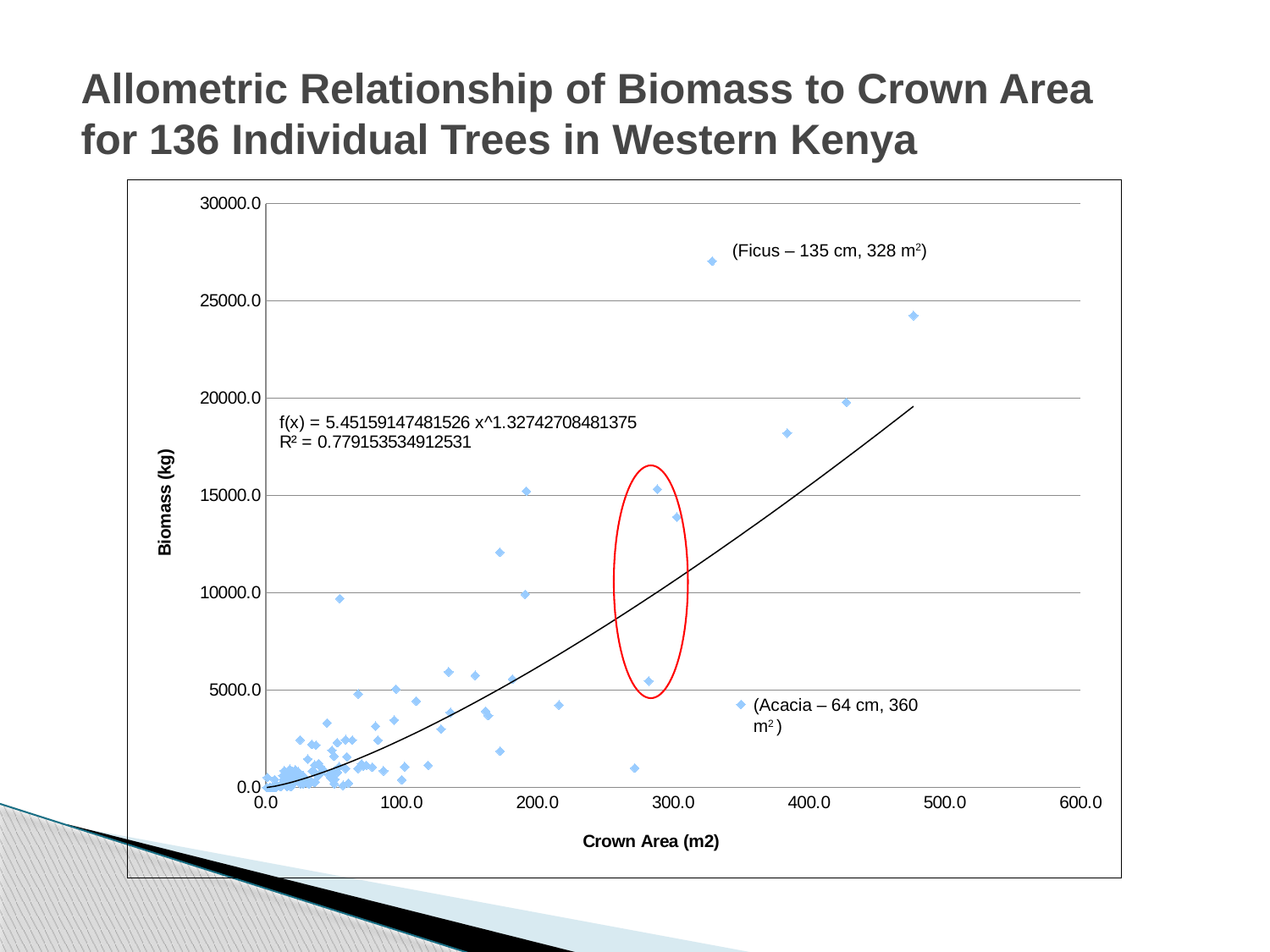

Allometric Relationship of Biomass to Crown Area
for 136 Individual Trees in Western Kenya

### Chart

| Category | Biomass/ tree (kg) |
|---|---|
(Ficus – 135 cm, 328 m2)

(Acacia – 64 cm, 360 m2 )